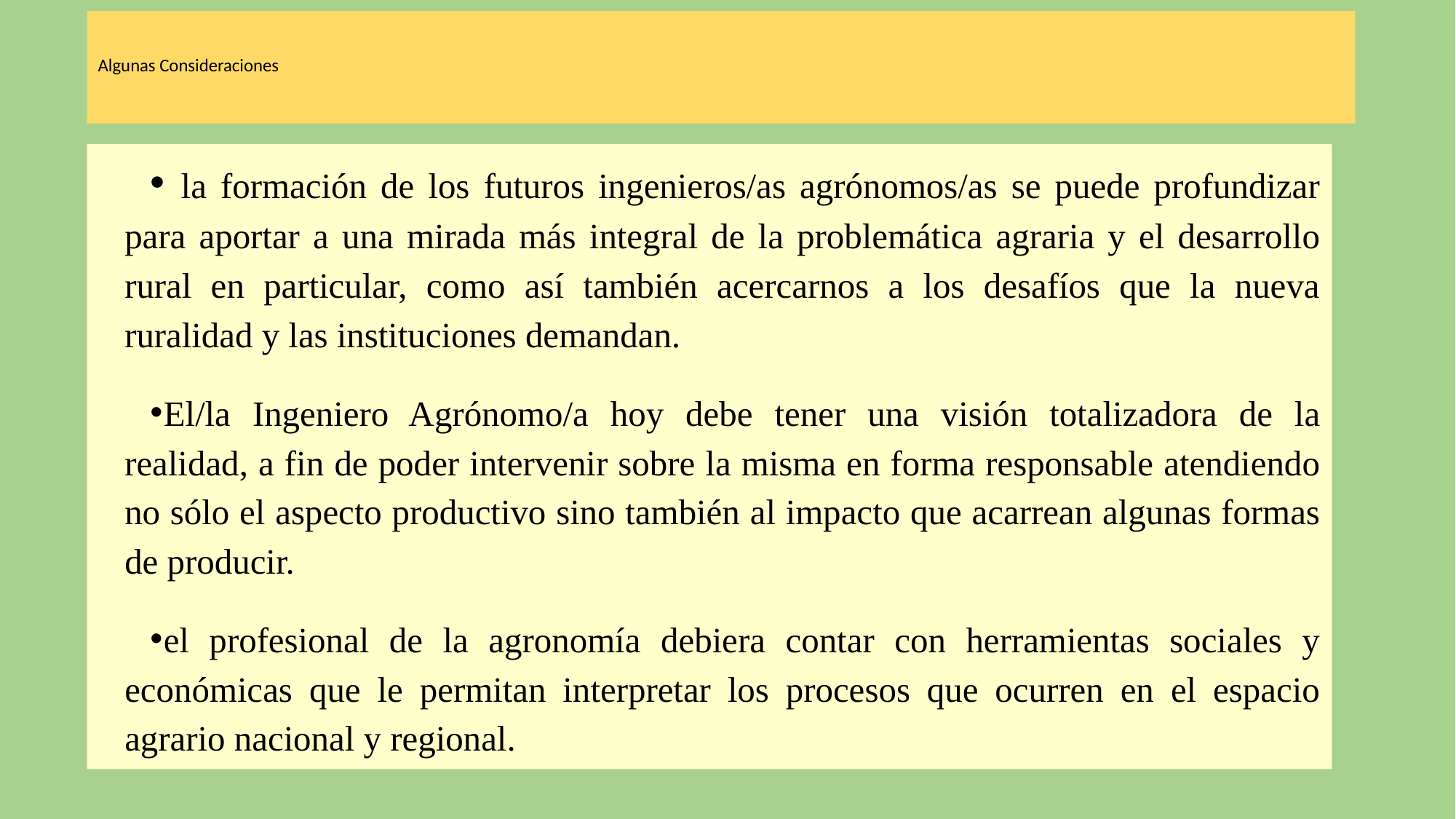

# Algunas Consideraciones
 la formación de los futuros ingenieros/as agrónomos/as se puede profundizar para aportar a una mirada más integral de la problemática agraria y el desarrollo rural en particular, como así también acercarnos a los desafíos que la nueva ruralidad y las instituciones demandan.
El/la Ingeniero Agrónomo/a hoy debe tener una visión totalizadora de la realidad, a fin de poder intervenir sobre la misma en forma responsable atendiendo no sólo el aspecto productivo sino también al impacto que acarrean algunas formas de producir.
el profesional de la agronomía debiera contar con herramientas sociales y económicas que le permitan interpretar los procesos que ocurren en el espacio agrario nacional y regional.